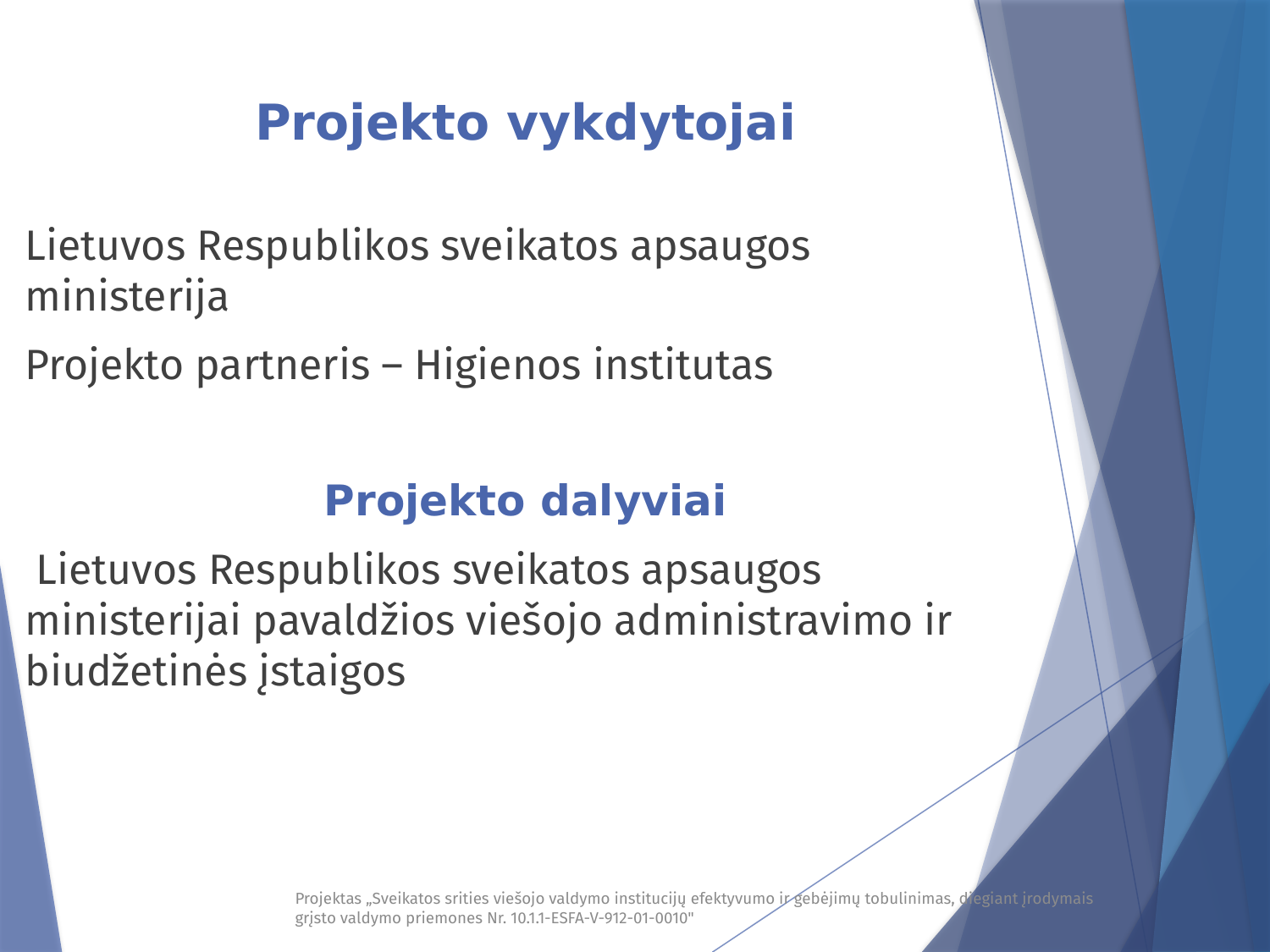

# Projekto vykdytojai
Lietuvos Respublikos sveikatos apsaugos ministerija
Projekto partneris – Higienos institutas

Projekto dalyviai
 Lietuvos Respublikos sveikatos apsaugos ministerijai pavaldžios viešojo administravimo ir biudžetinės įstaigos
Projektas „Sveikatos srities viešojo valdymo institucijų efektyvumo ir gebėjimų tobulinimas, diegiant įrodymais grįsto valdymo priemones Nr. 10.1.1-ESFA-V-912-01-0010"